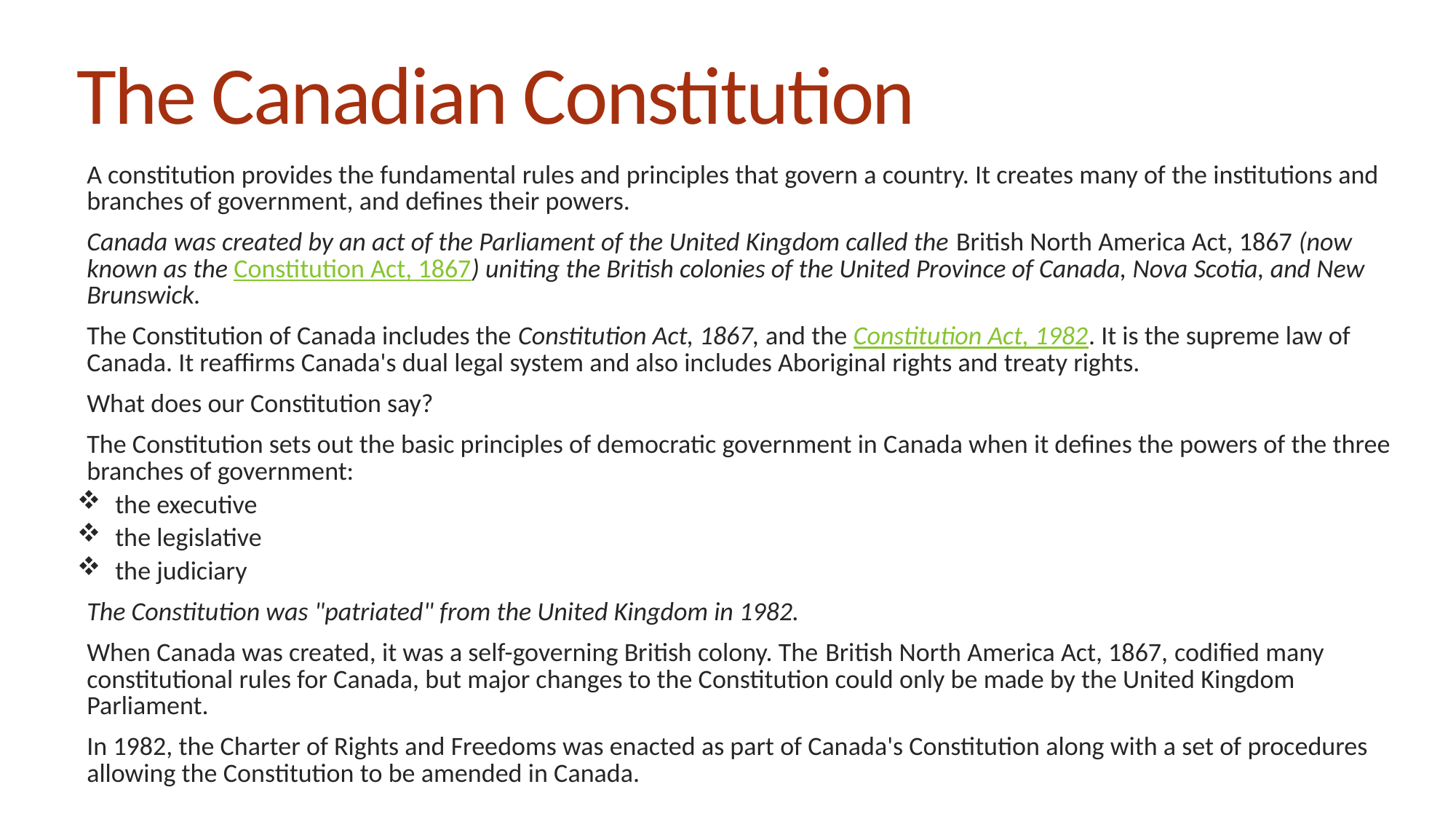

# The Canadian Constitution
A constitution provides the fundamental rules and principles that govern a country. It creates many of the institutions and branches of government, and defines their powers.
Canada was created by an act of the Parliament of the United Kingdom called the British North America Act, 1867 (now known as the Constitution Act, 1867) uniting the British colonies of the United Province of Canada, Nova Scotia, and New Brunswick.
The Constitution of Canada includes the Constitution Act, 1867, and the Constitution Act, 1982. It is the supreme law of Canada. It reaffirms Canada's dual legal system and also includes Aboriginal rights and treaty rights.
What does our Constitution say?
The Constitution sets out the basic principles of democratic government in Canada when it defines the powers of the three branches of government:
the executive
the legislative
the judiciary
The Constitution was "patriated" from the United Kingdom in 1982.
When Canada was created, it was a self-governing British colony. The British North America Act, 1867, codified many constitutional rules for Canada, but major changes to the Constitution could only be made by the United Kingdom Parliament.
In 1982, the Charter of Rights and Freedoms was enacted as part of Canada's Constitution along with a set of procedures allowing the Constitution to be amended in Canada.